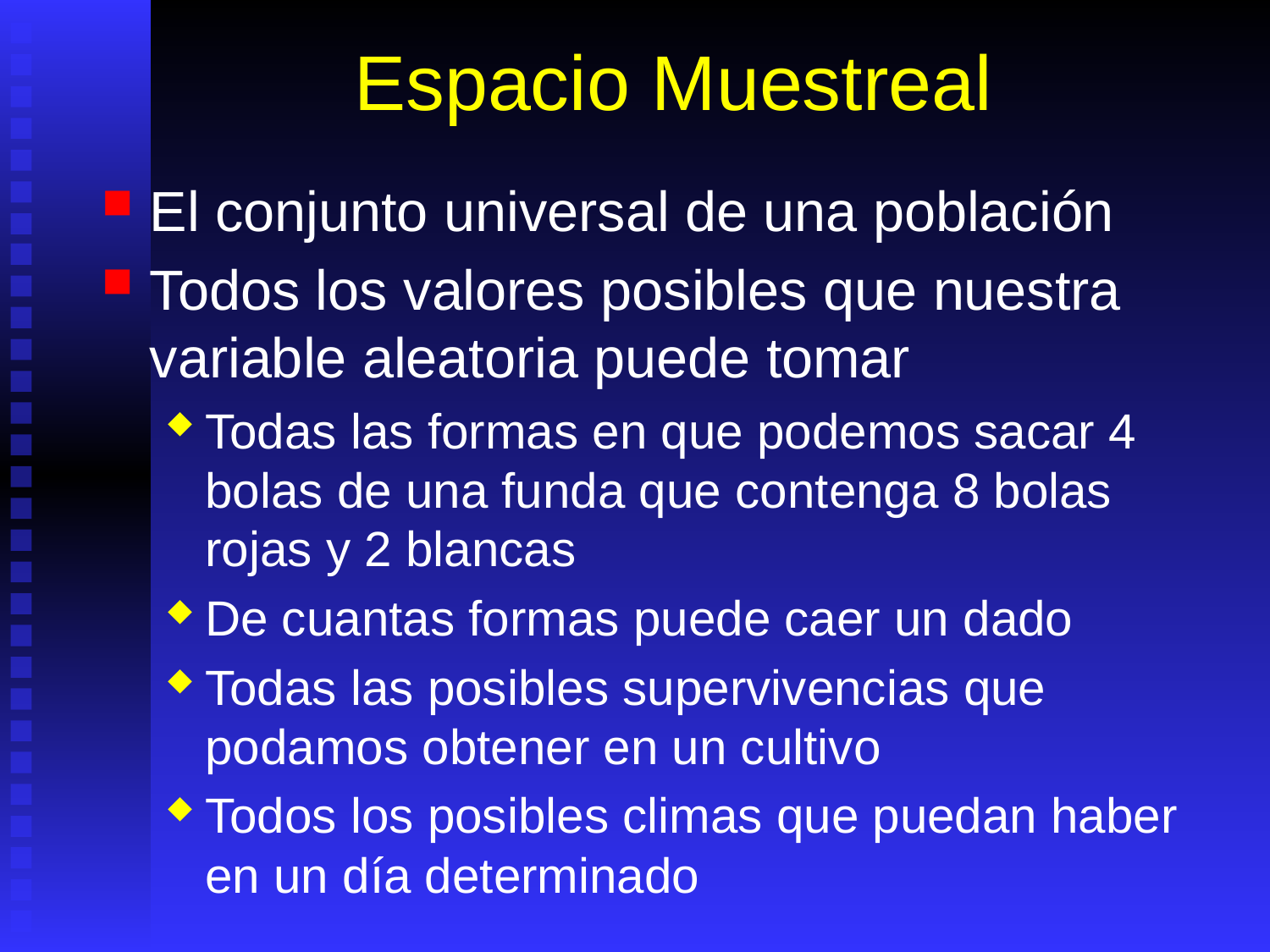

# Espacio Muestreal
El conjunto universal de una población
Todos los valores posibles que nuestra variable aleatoria puede tomar
Todas las formas en que podemos sacar 4 bolas de una funda que contenga 8 bolas rojas y 2 blancas
De cuantas formas puede caer un dado
Todas las posibles supervivencias que podamos obtener en un cultivo
Todos los posibles climas que puedan haber en un día determinado